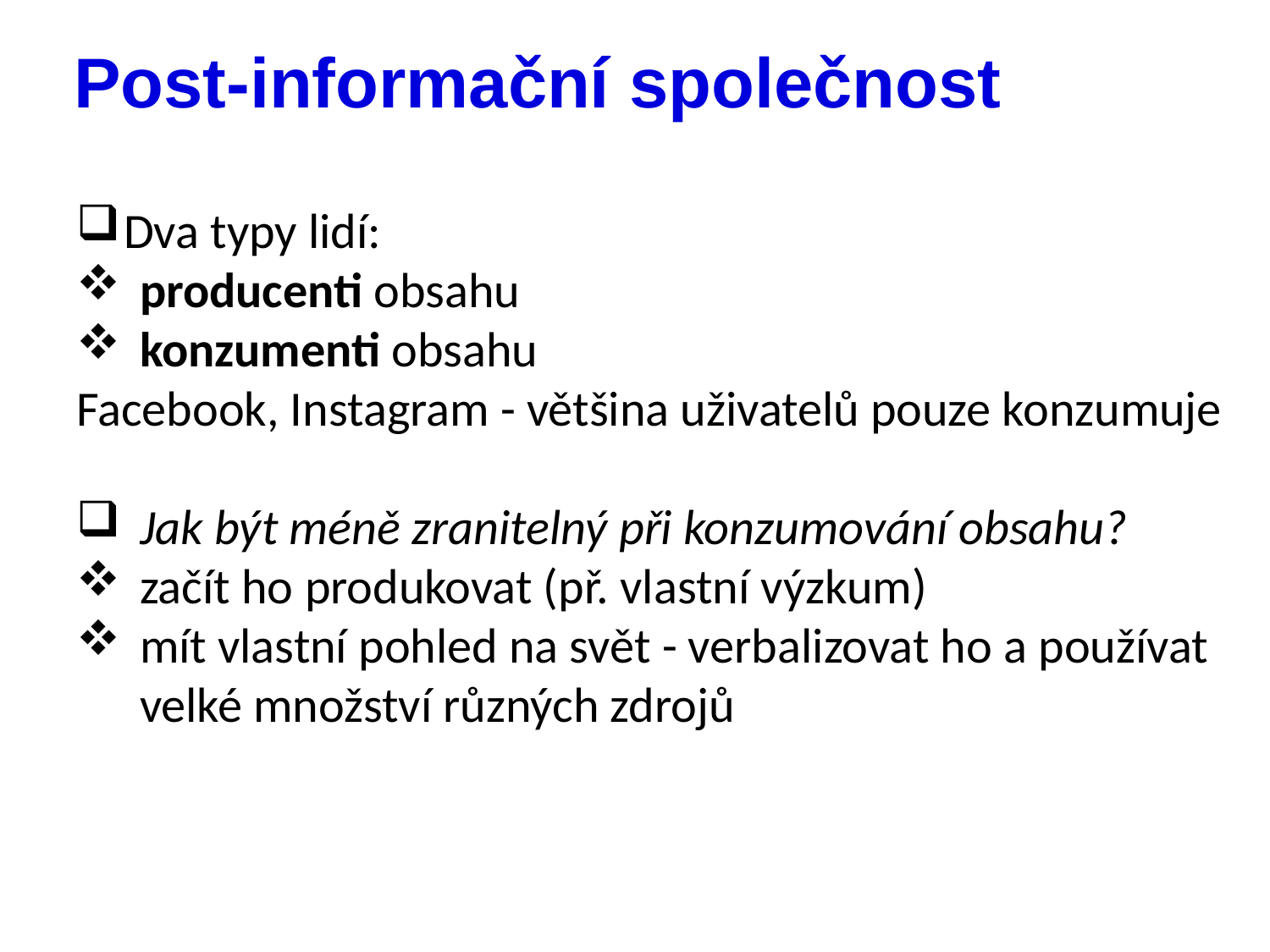

# Post-informační společnost

Dva typy lidí:
producenti obsahu
konzumenti obsahu
Facebook, Instagram - většina uživatelů pouze konzumuje

Jak být méně zranitelný při konzumování obsahu?
začít ho produkovat (př. vlastní výzkum)
mít vlastní pohled na svět - verbalizovat ho a používat velké množství různých zdrojů